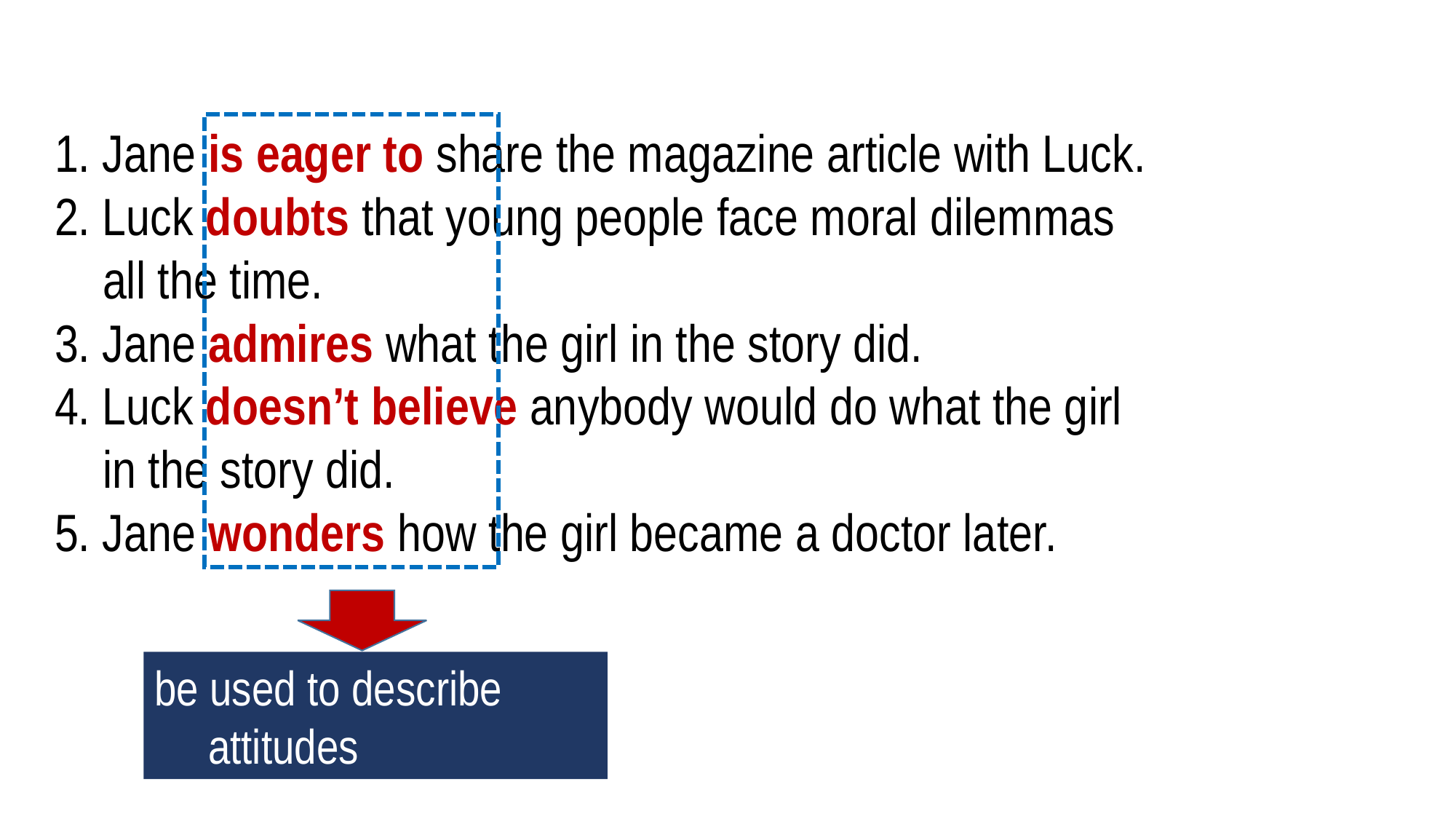

1. Jane is eager to share the magazine article with Luck.
2. Luck doubts that young people face moral dilemmas
    all the time.
3. Jane admires what the girl in the story did.
4. Luck doesn’t believe anybody would do what the girl
    in the story did.
5. Jane wonders how the girl became a doctor later.

be used to describe attitudes